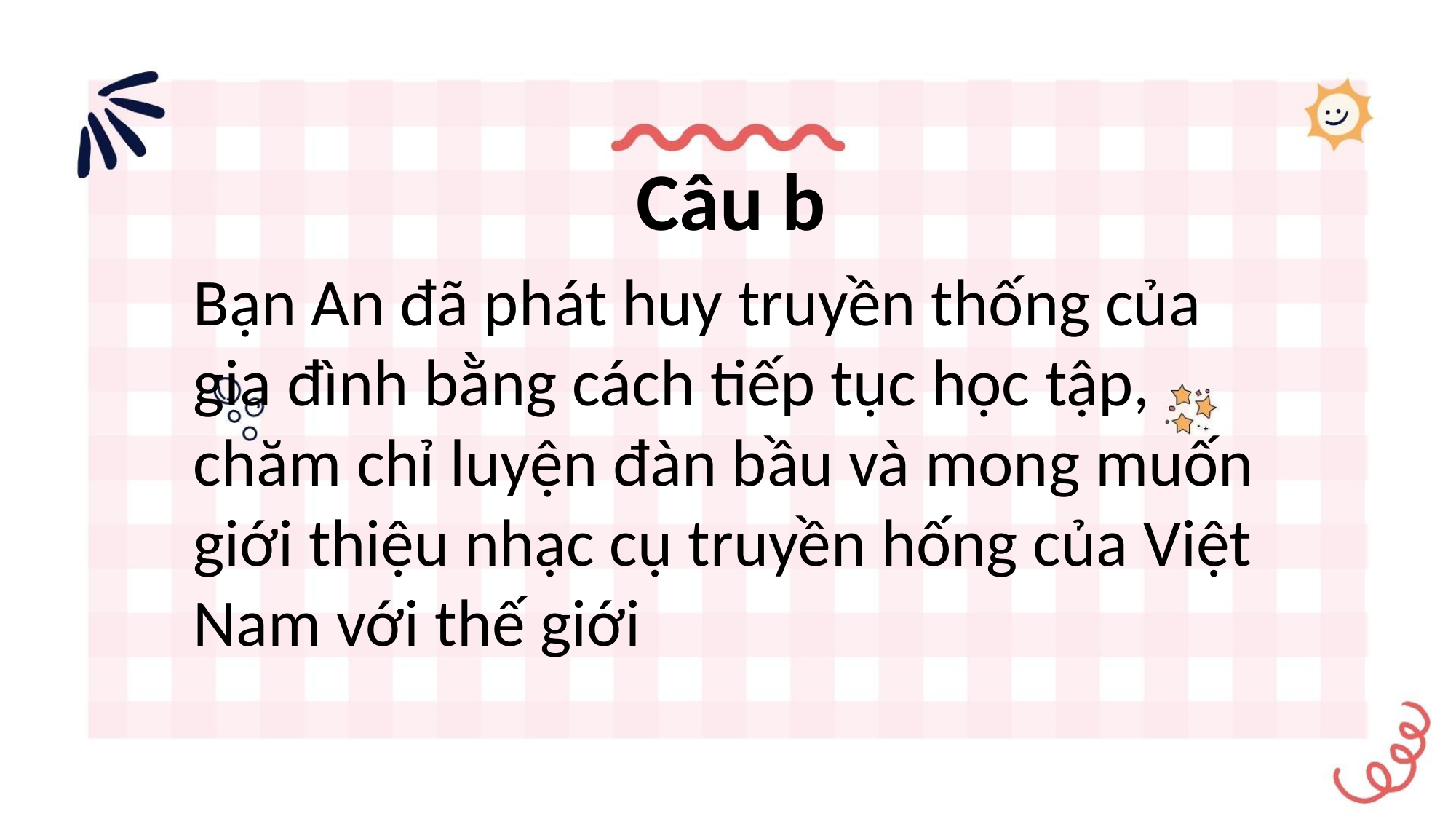

Câu b
Bạn An đã phát huy truyền thống của gia đình bằng cách tiếp tục học tập, chăm chỉ luyện đàn bầu và mong muốn giới thiệu nhạc cụ truyền hống của Việt Nam với thế giới